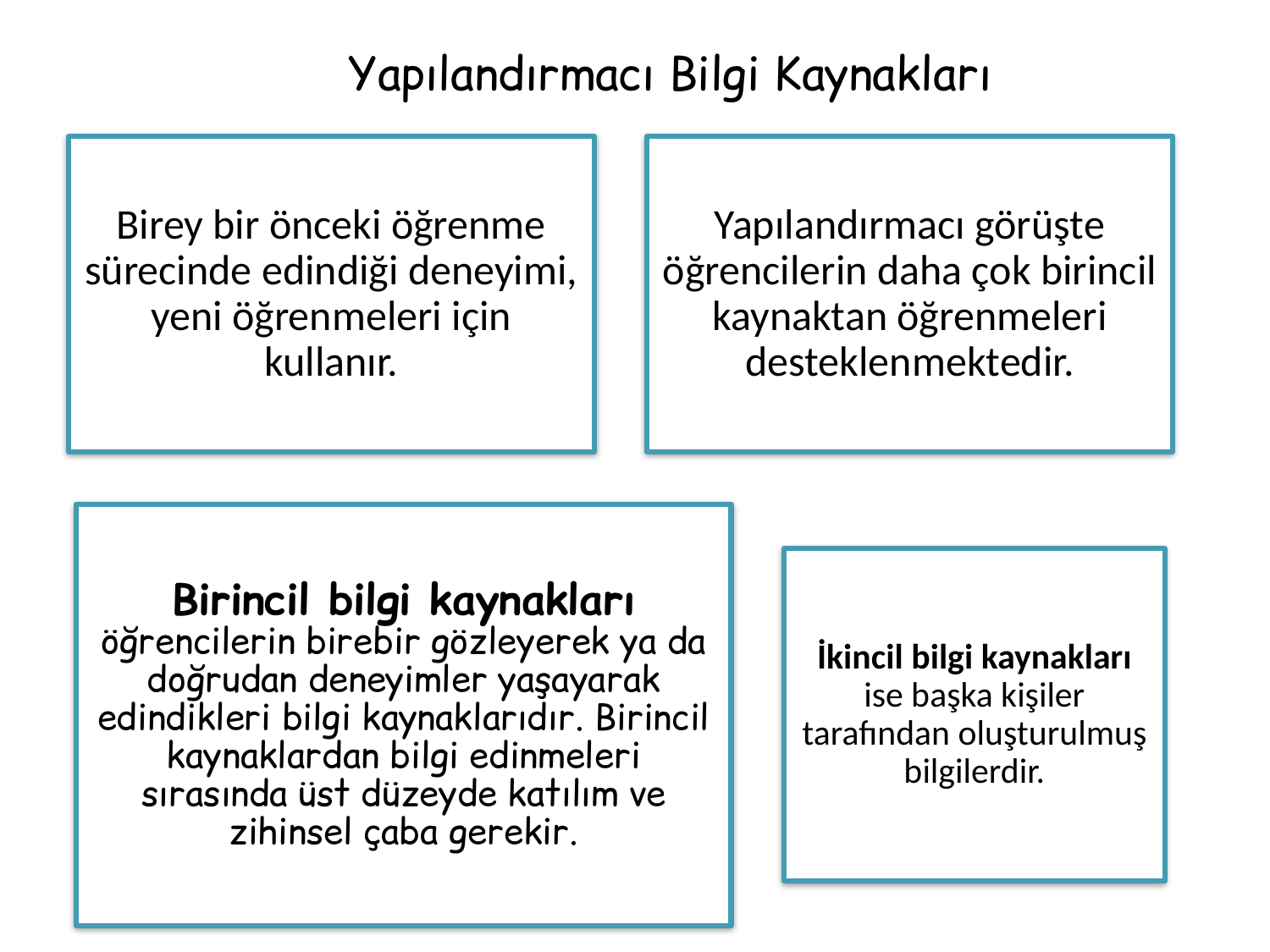

# Yapılandırmacı Bilgi Kaynakları
Birey bir önceki öğrenme sürecinde edindiği deneyimi, yeni öğrenmeleri için kullanır.
Yapılandırmacı görüşte öğrencilerin daha çok birincil kaynaktan öğrenmeleri desteklenmektedir.
Birincil bilgi kaynakları öğrencilerin birebir gözleyerek ya da doğrudan deneyimler yaşayarak edindikleri bilgi kaynaklarıdır. Birincil kaynaklardan bilgi edinmeleri sırasında üst düzeyde katılım ve zihinsel çaba gerekir.
İkincil bilgi kaynakları ise başka kişiler tarafından oluşturulmuş bilgilerdir.